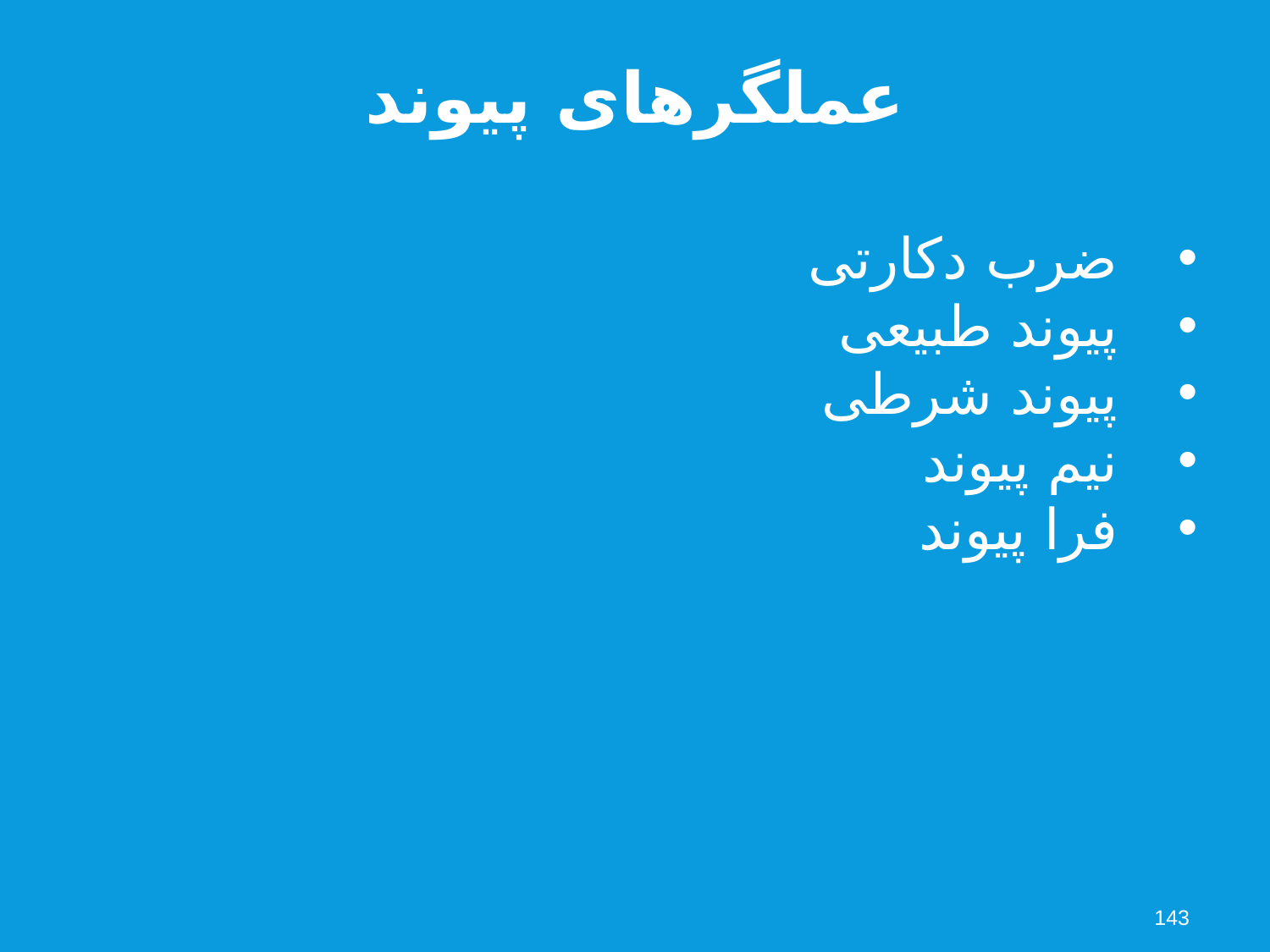

عملگرهای پیوند
ضرب دکارتی
پیوند طبیعی
پیوند شرطی
نیم پیوند
فرا پیوند
143